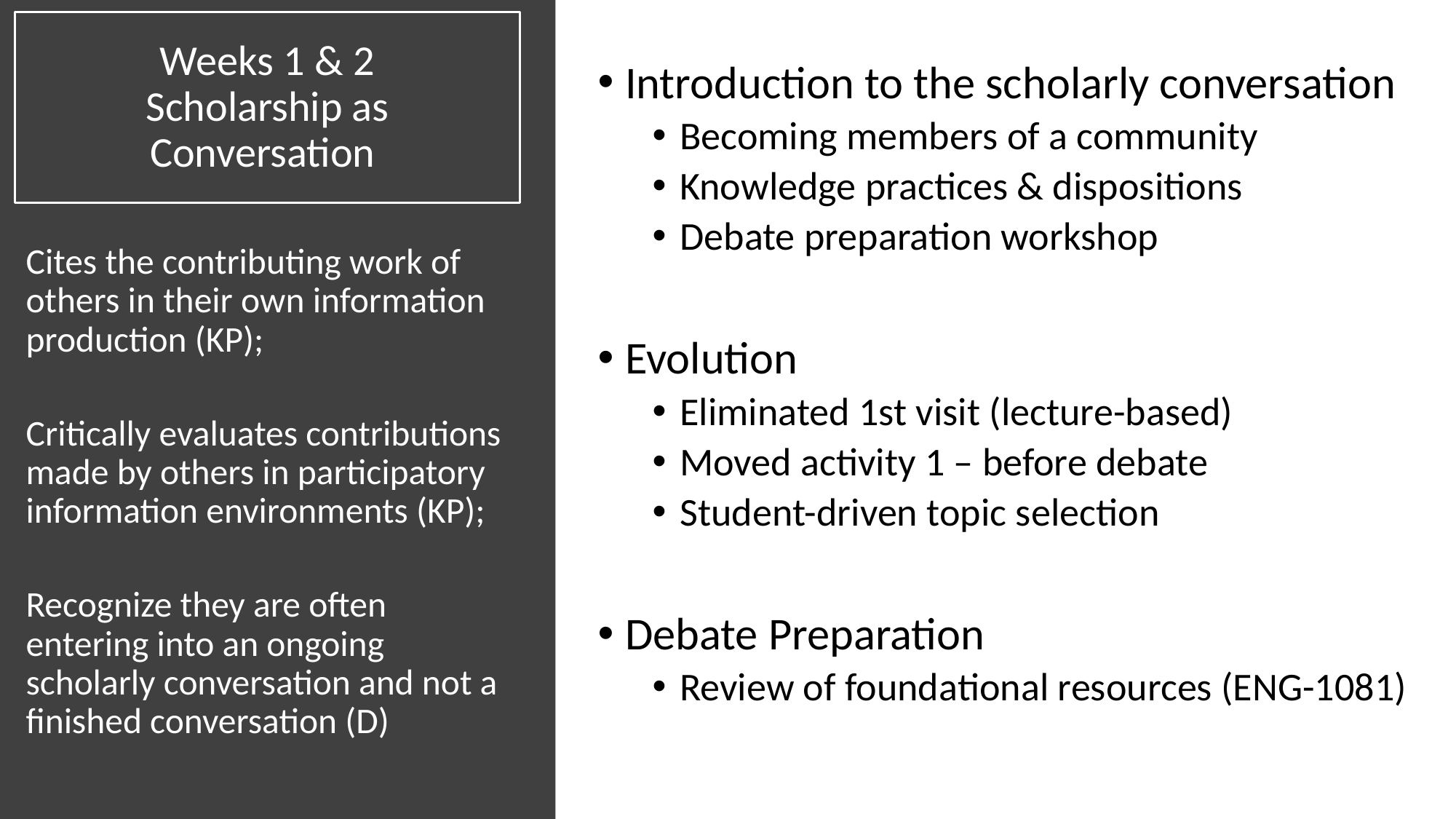

Weeks 1 & 2
Scholarship as Conversation
Introduction to the scholarly conversation
Becoming members of a community
Knowledge practices & dispositions
Debate preparation workshop

Evolution
Eliminated 1st visit (lecture-based)
Moved activity 1 – before debate
Student-driven topic selection

Debate Preparation
Review of foundational resources (ENG-1081)

Cites the contributing work of others in their own information production (KP);

Critically evaluates contributions made by others in participatory information environments (KP);

Recognize they are often entering into an ongoing scholarly conversation and not a finished conversation (D)